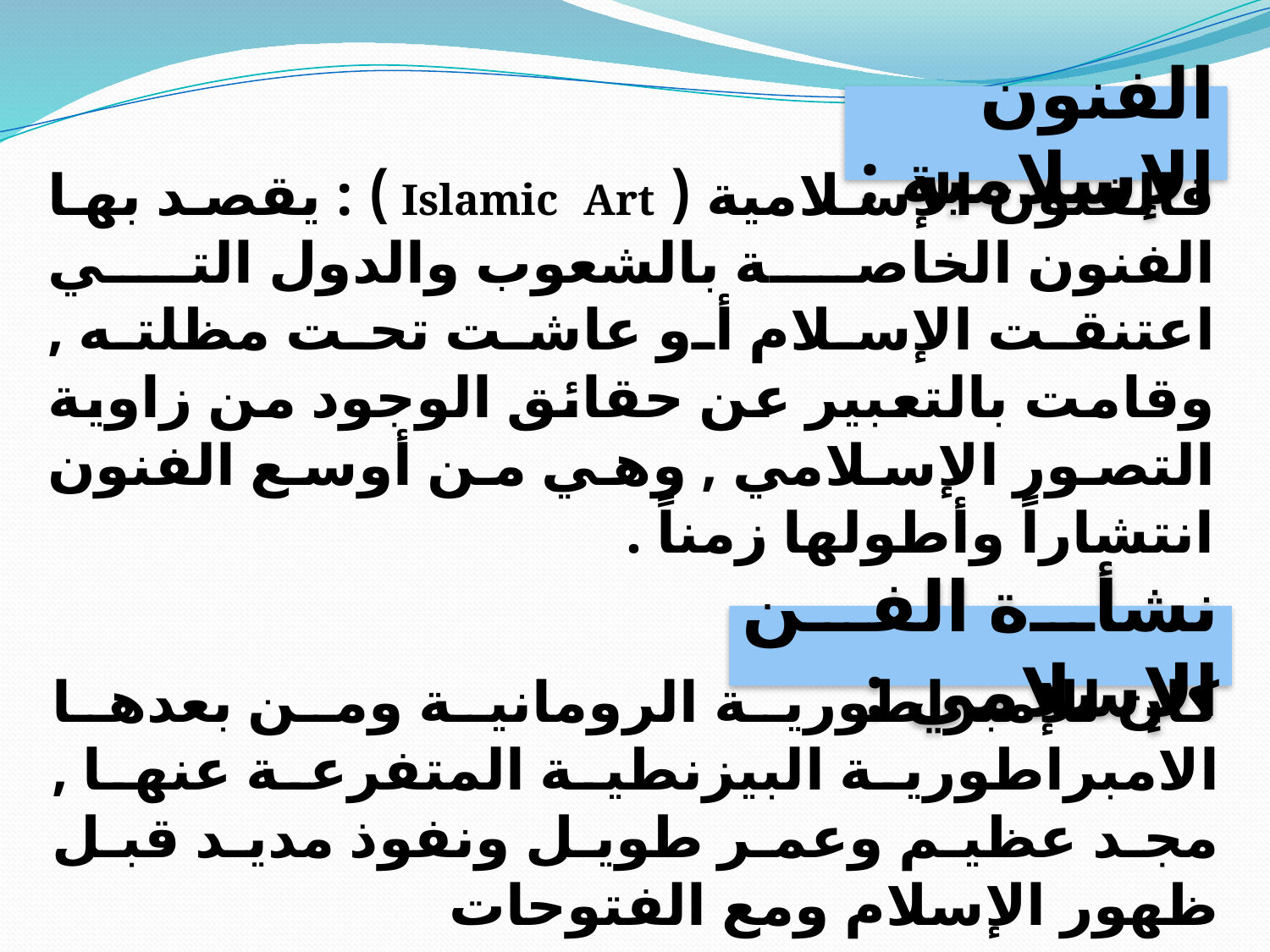

فالفنون الإسلامية ( Islamic Art ) : يقصد بها الفنون الخاصة بالشعوب والدول التي اعتنقت الإسلام أو عاشت تحت مظلته , وقامت بالتعبير عن حقائق الوجود من زاوية التصور الإسلامي , وهي من أوسع الفنون انتشاراً وأطولها زمناً .
الفنون الإسلامية :
نشأة الفن الإسلامي :
كان للإمبراطورية الرومانية ومن بعدها الامبراطورية البيزنطية المتفرعة عنها , مجد عظيم وعمر طويل ونفوذ مديد قبل ظهور الإسلام ومع الفتوحات